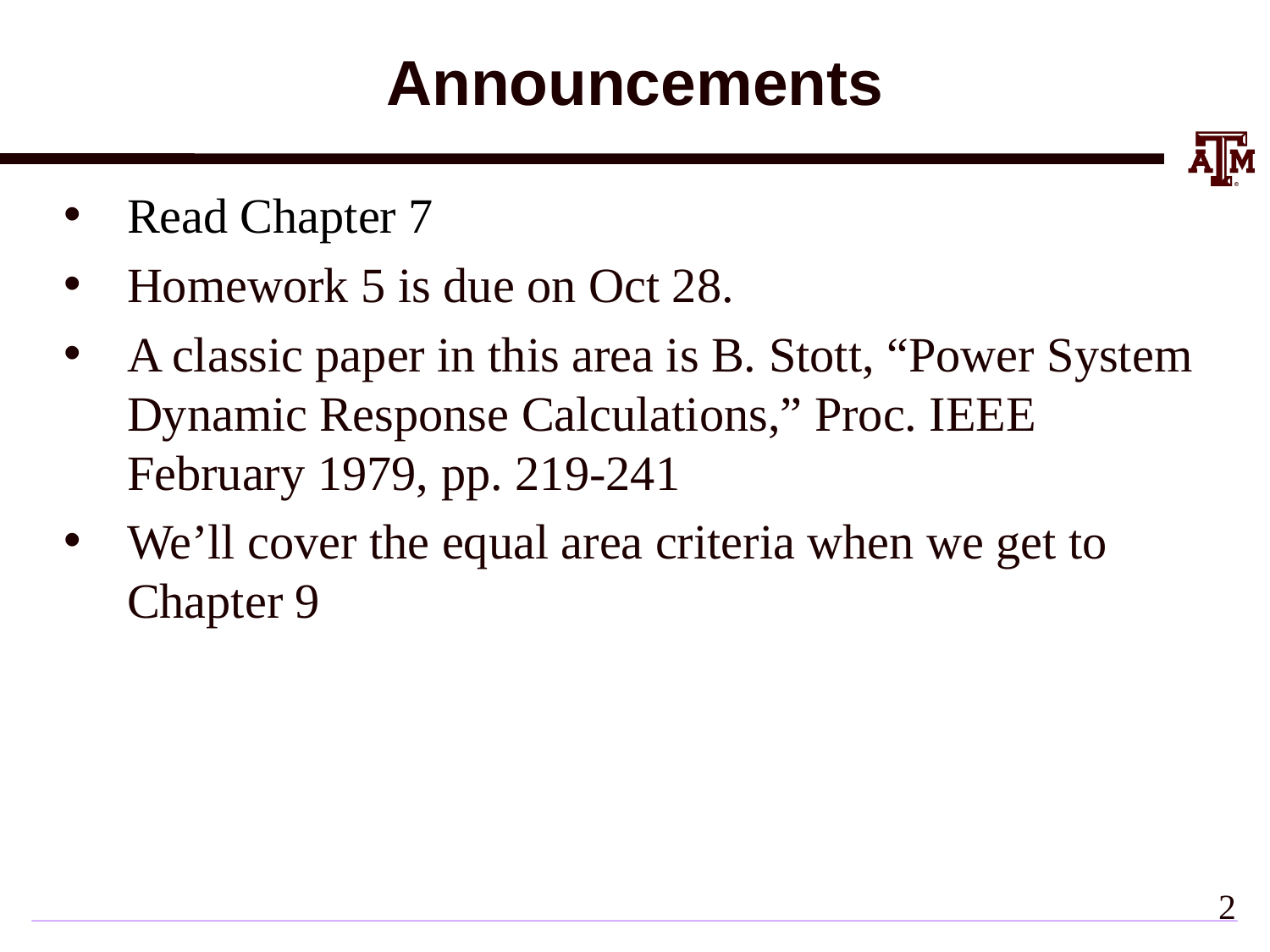

# Announcements
Read Chapter 7
Homework 5 is due on Oct 28.
A classic paper in this area is B. Stott, “Power System Dynamic Response Calculations,” Proc. IEEE February 1979, pp. 219-241
We’ll cover the equal area criteria when we get to Chapter 9

2